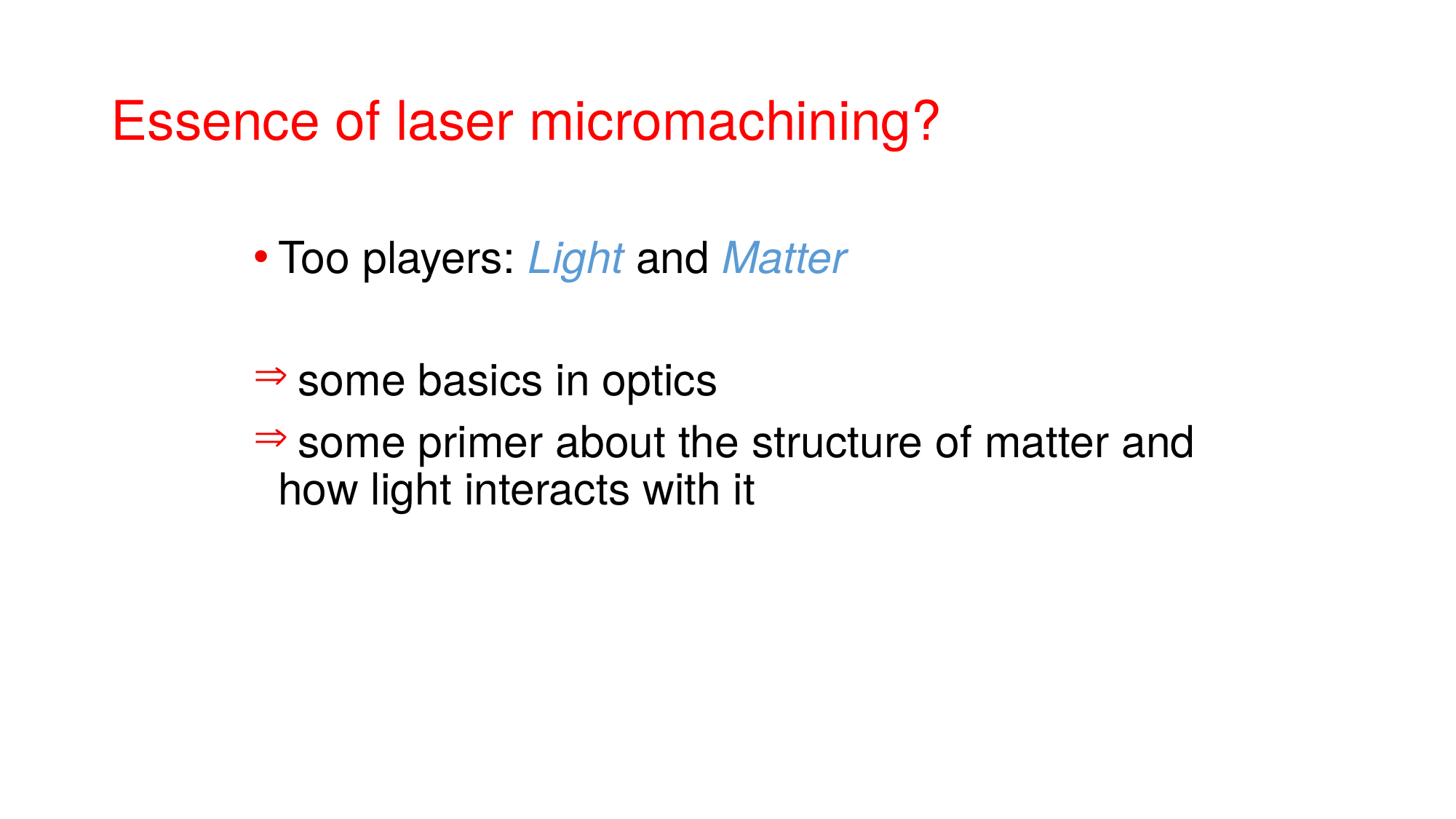

# Essence of laser micromachining?
Too players: Light and Matter

 some basics in optics
 some primer about the structure of matter and how light interacts with it